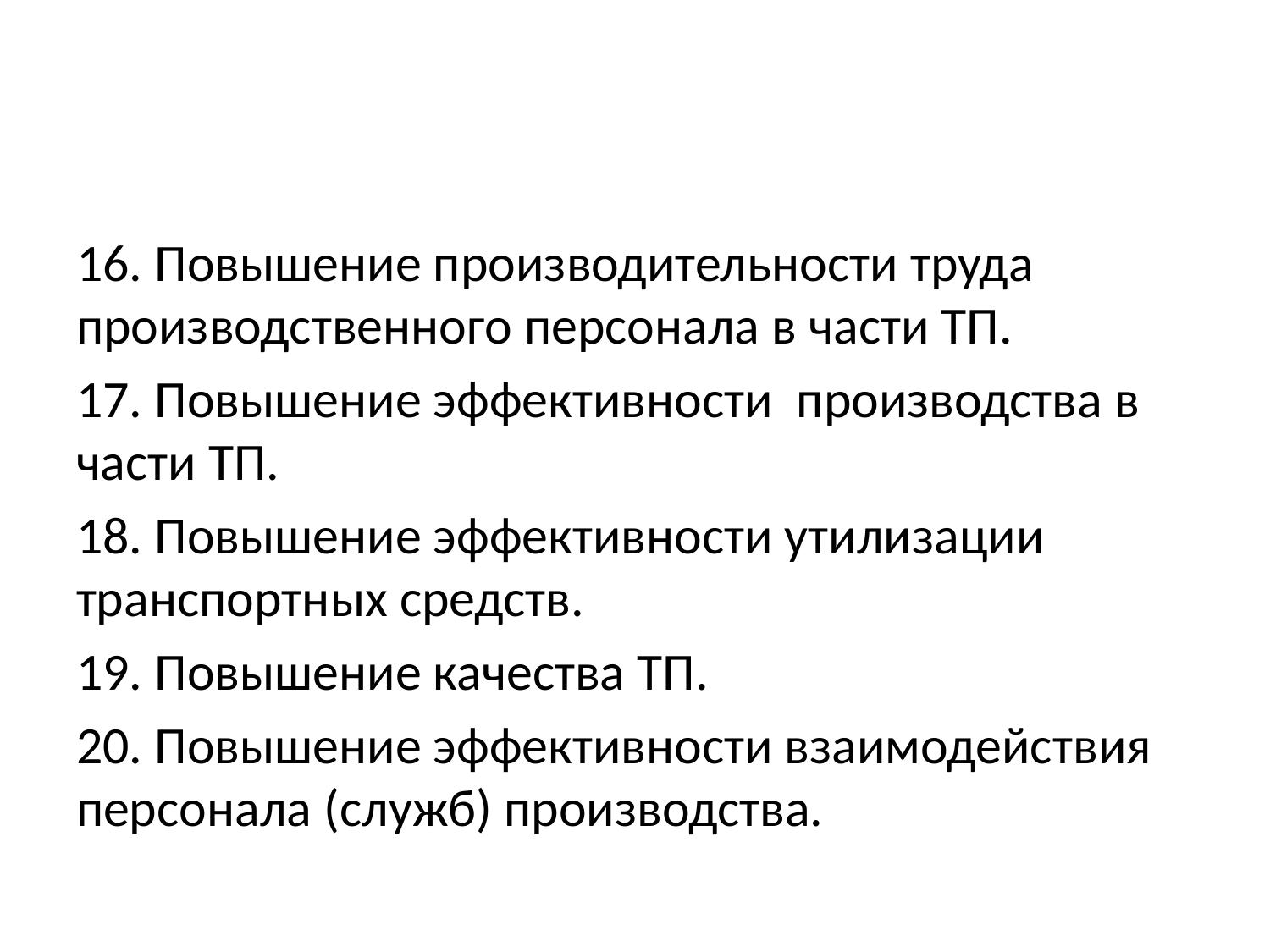

#
16. Повышение производительности труда производственного персонала в части ТП.
17. Повышение эффективности  производства в части ТП.
18. Повышение эффективности утилизации транспортных средств.
19. Повышение качества ТП.
20. Повышение эффективности взаимодействия персонала (служб) производства.